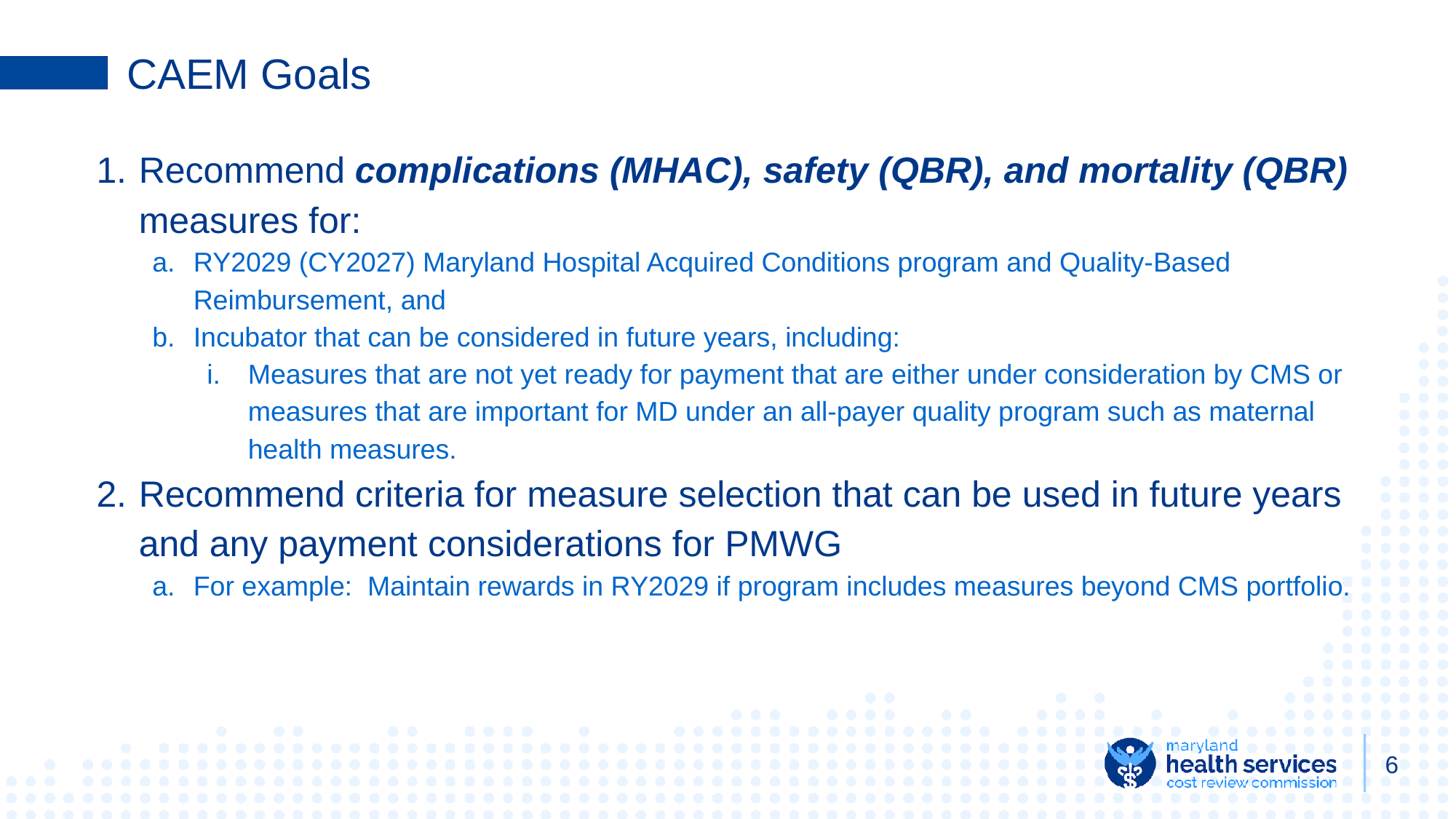

# CAEM Goals
Recommend complications (MHAC), safety (QBR), and mortality (QBR) measures for:
RY2029 (CY2027) Maryland Hospital Acquired Conditions program and Quality-Based Reimbursement, and
Incubator that can be considered in future years, including:
Measures that are not yet ready for payment that are either under consideration by CMS or measures that are important for MD under an all-payer quality program such as maternal health measures.
Recommend criteria for measure selection that can be used in future years and any payment considerations for PMWG
For example:  Maintain rewards in RY2029 if program includes measures beyond CMS portfolio.
6